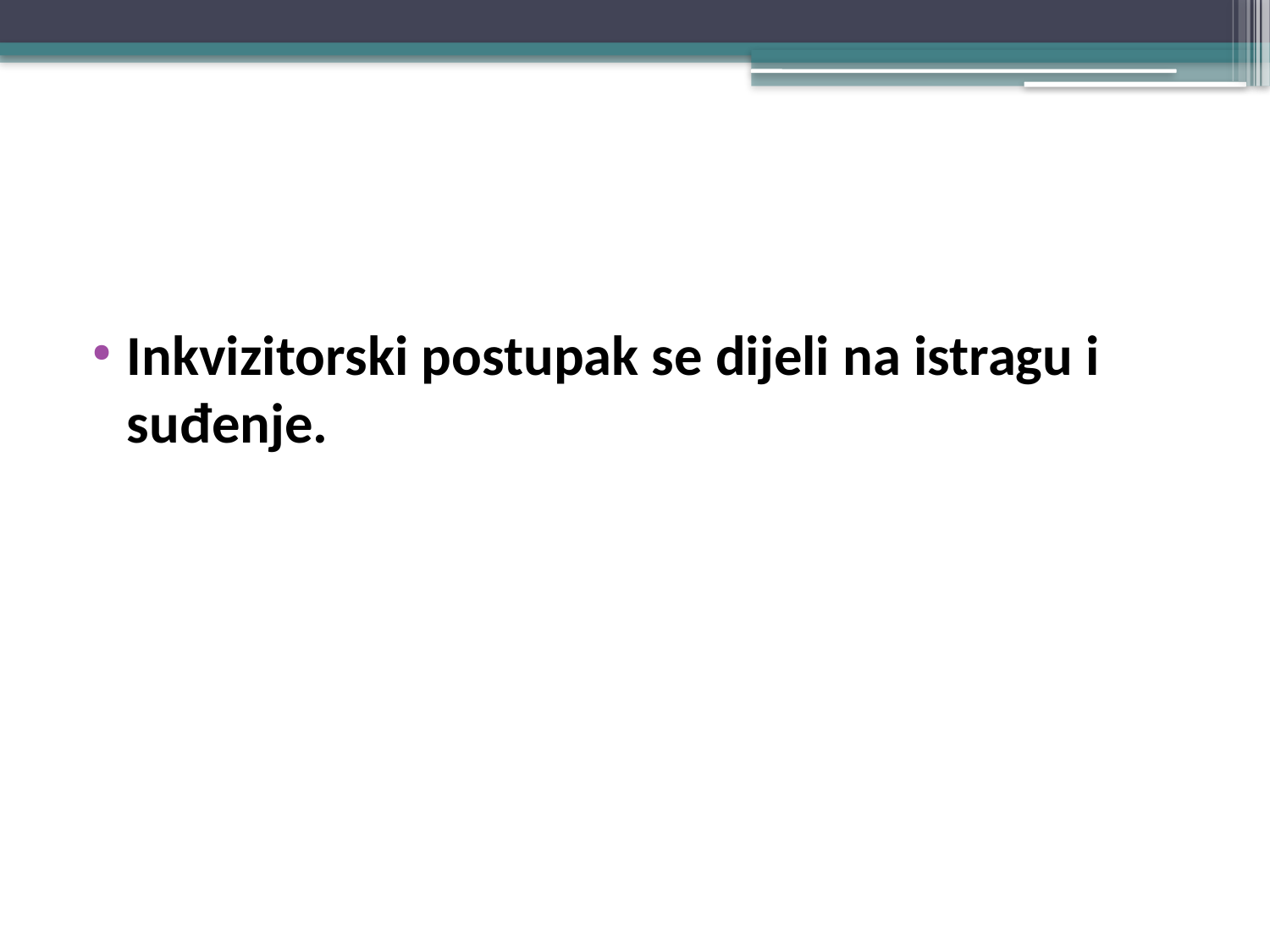

#
Inkvizitorski postupak se dijeli na istragu i suđenje.